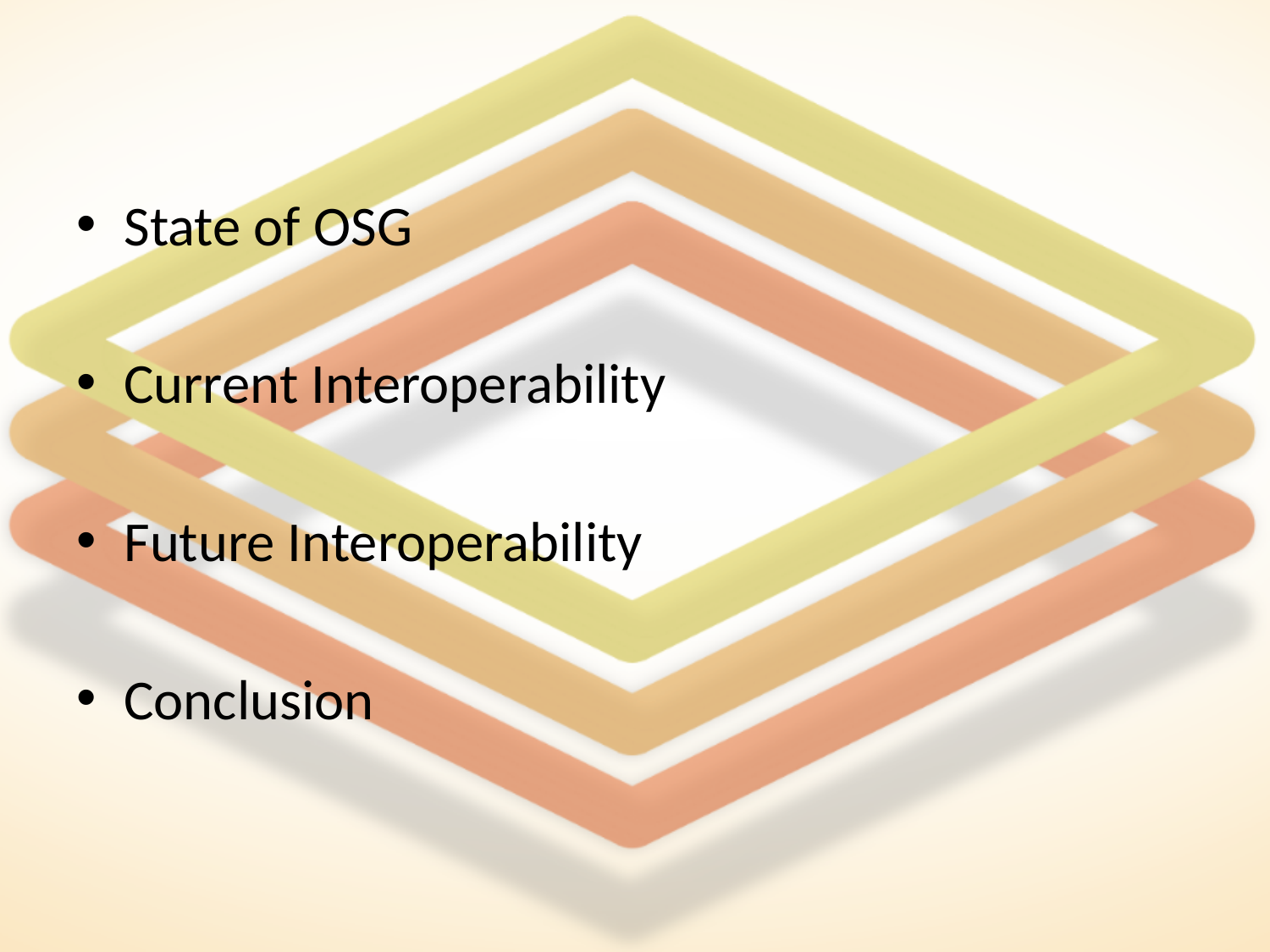

#
State of OSG

Current Interoperability

Future Interoperability

Conclusion